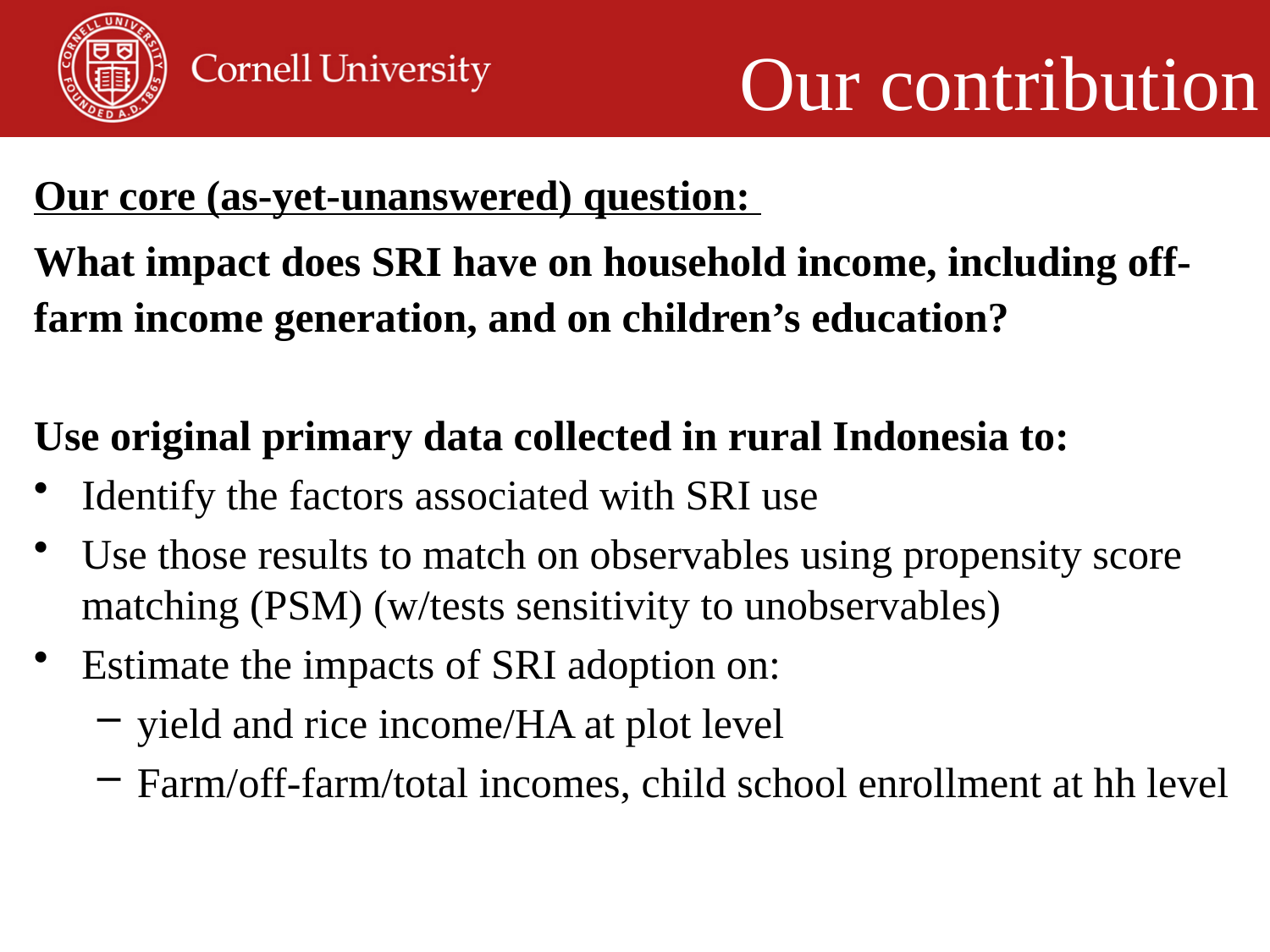

Our contribution
Our core (as-yet-unanswered) question:
What impact does SRI have on household income, including off-farm income generation, and on children’s education?

Use original primary data collected in rural Indonesia to:
Identify the factors associated with SRI use
Use those results to match on observables using propensity score matching (PSM) (w/tests sensitivity to unobservables)
Estimate the impacts of SRI adoption on:
yield and rice income/HA at plot level
Farm/off-farm/total incomes, child school enrollment at hh level